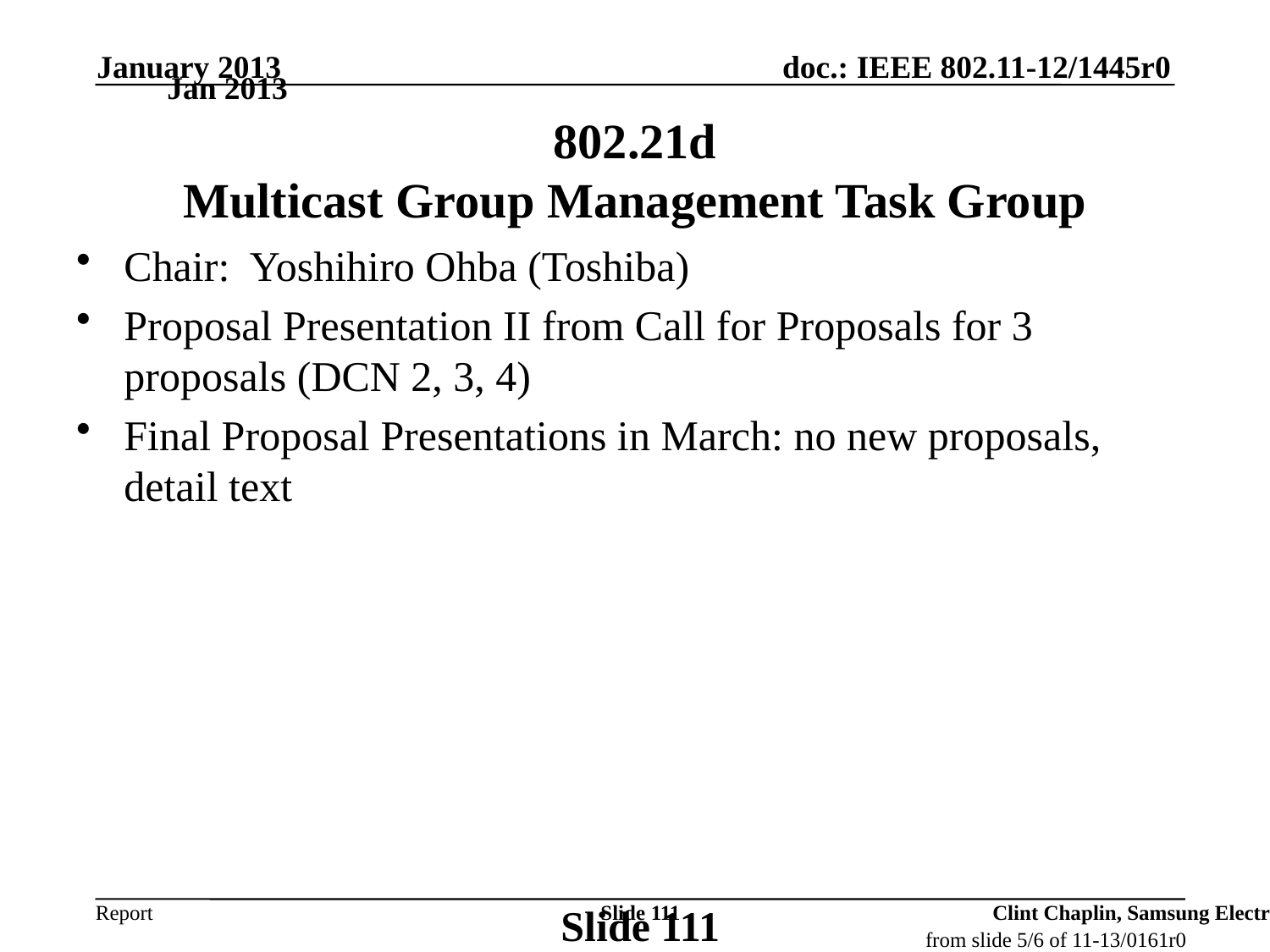

January 2013
Jan 2013
802.21d
Multicast Group Management Task Group
Chair:  Yoshihiro Ohba (Toshiba)
Proposal Presentation II from Call for Proposals for 3 proposals (DCN 2, 3, 4)
Final Proposal Presentations in March: no new proposals, detail text
Slide 111
Slide 111
Clint Chaplin, Samsung Electronics
from slide 5/6 of 11-13/0161r0